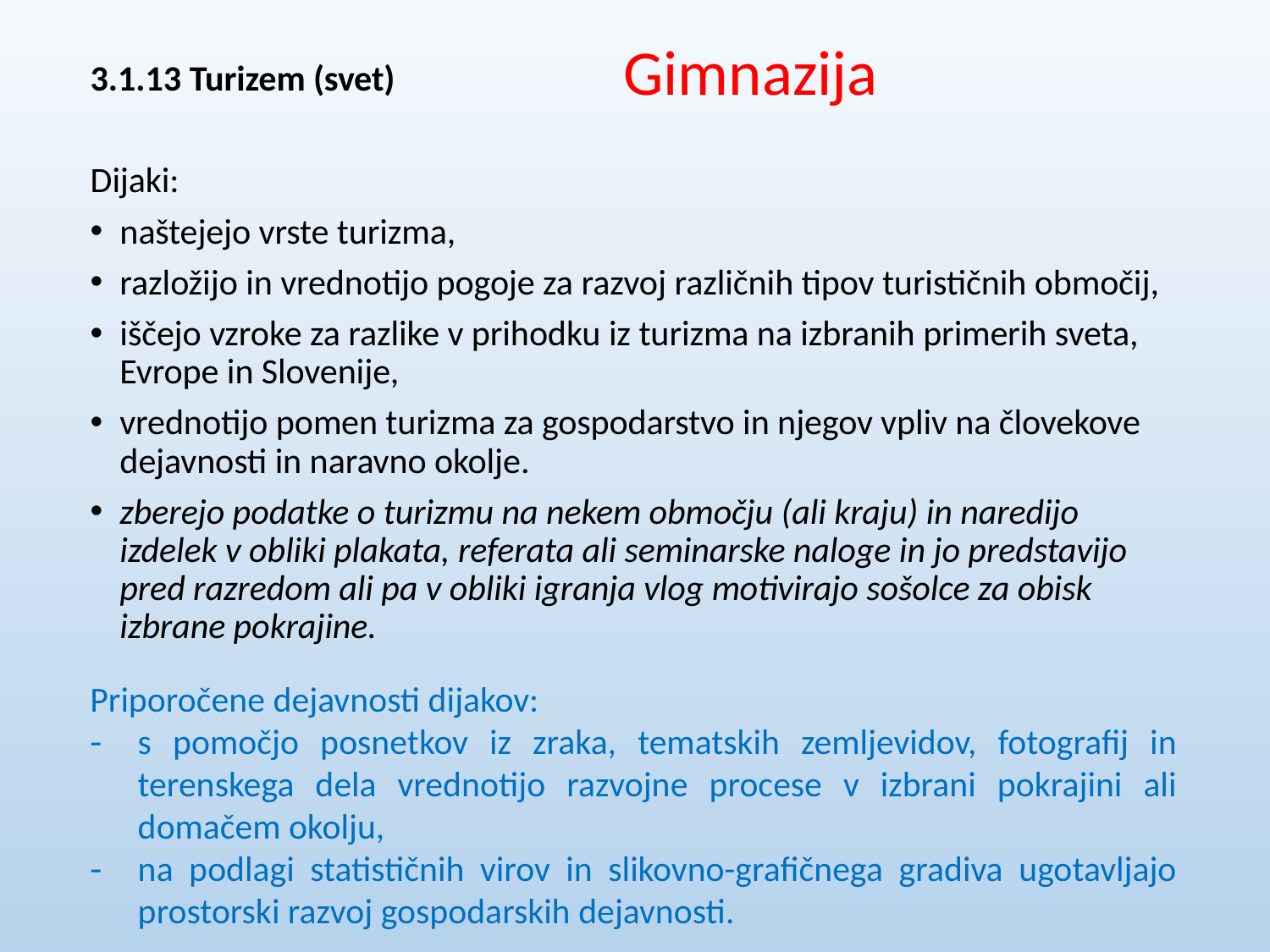

Gimnazija
3.1.13 Turizem (svet)

Dijaki:
naštejejo vrste turizma,
razložijo in vrednotijo pogoje za razvoj različnih tipov turističnih območij,
iščejo vzroke za razlike v prihodku iz turizma na izbranih primerih sveta, Evrope in Slovenije,
vrednotijo pomen turizma za gospodarstvo in njegov vpliv na človekove dejavnosti in naravno okolje.
zberejo podatke o turizmu na nekem območju (ali kraju) in naredijo izdelek v obliki plakata, referata ali seminarske naloge in jo predstavijo pred razredom ali pa v obliki igranja vlog motivirajo sošolce za obisk izbrane pokrajine.

Priporočene dejavnosti dijakov:
s pomočjo posnetkov iz zraka, tematskih zemljevidov, fotografij in terenskega dela vrednotijo razvojne procese v izbrani pokrajini ali domačem okolju,
na podlagi statističnih virov in slikovno-grafičnega gradiva ugotavljajo prostorski razvoj gospodarskih dejavnosti.